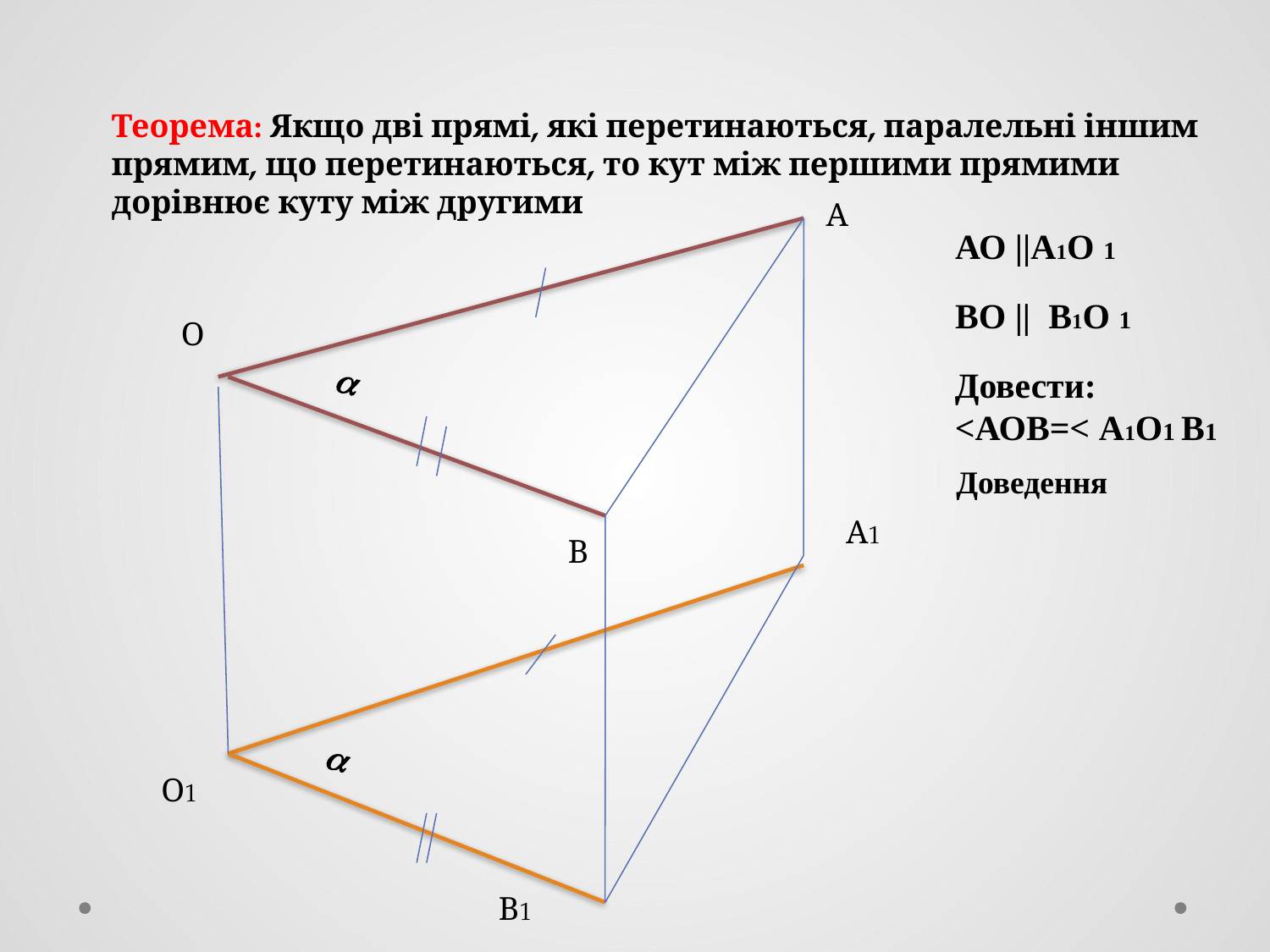

Теорема: Якщо дві прямі, які перетинаються, паралельні іншим прямим, що перетинаються, то кут між першими прямими дорівнює куту між другими
А
АО ||А1О 1
ВО ||  В1О 1
О
α
Довести:
<АОВ=< А1О1 В1
Доведення
А1
В
α
О1
В1